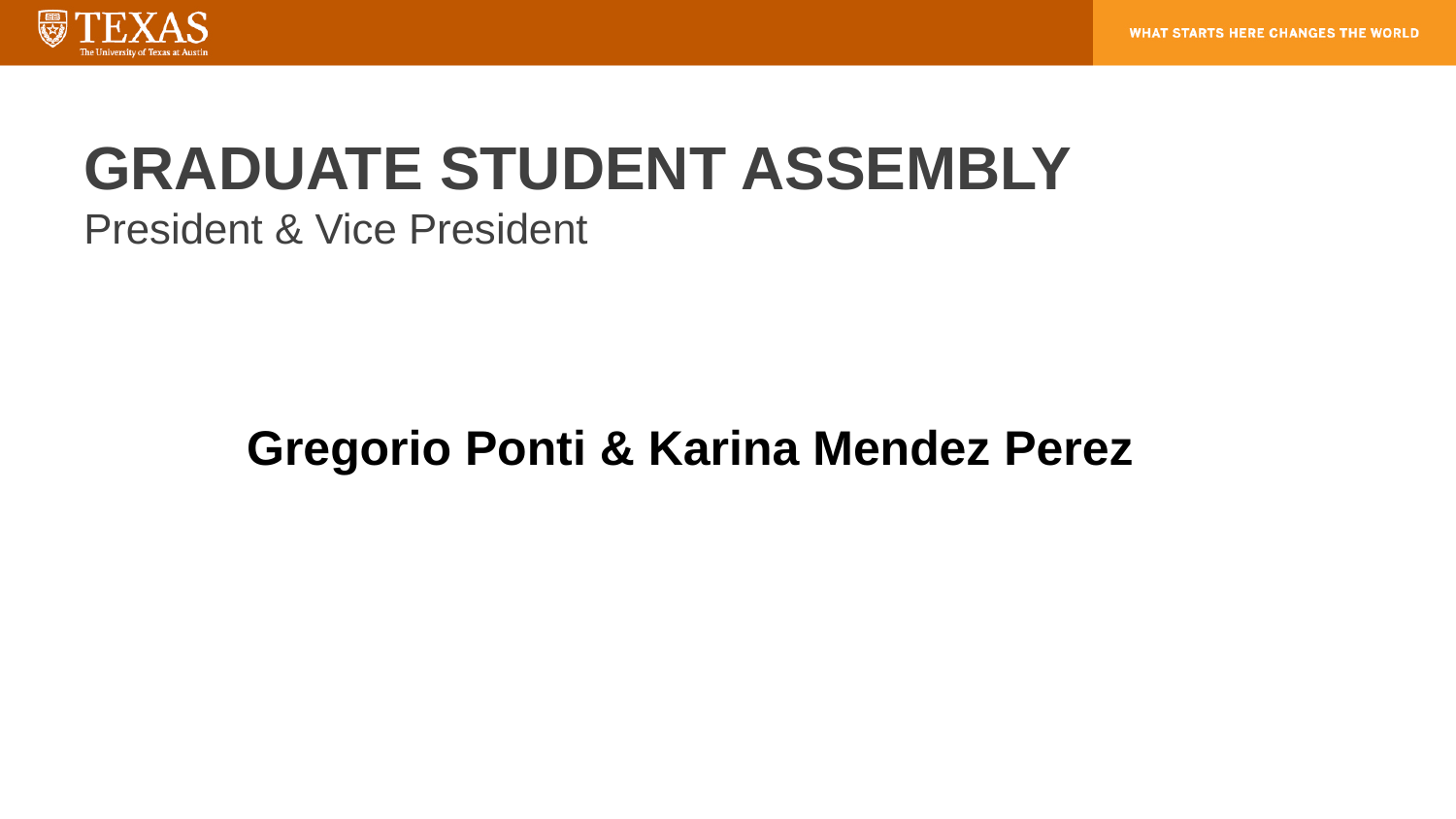

# GRADUATE STUDENT ASSEMBLY President & Vice President
Gregorio Ponti & Karina Mendez Perez